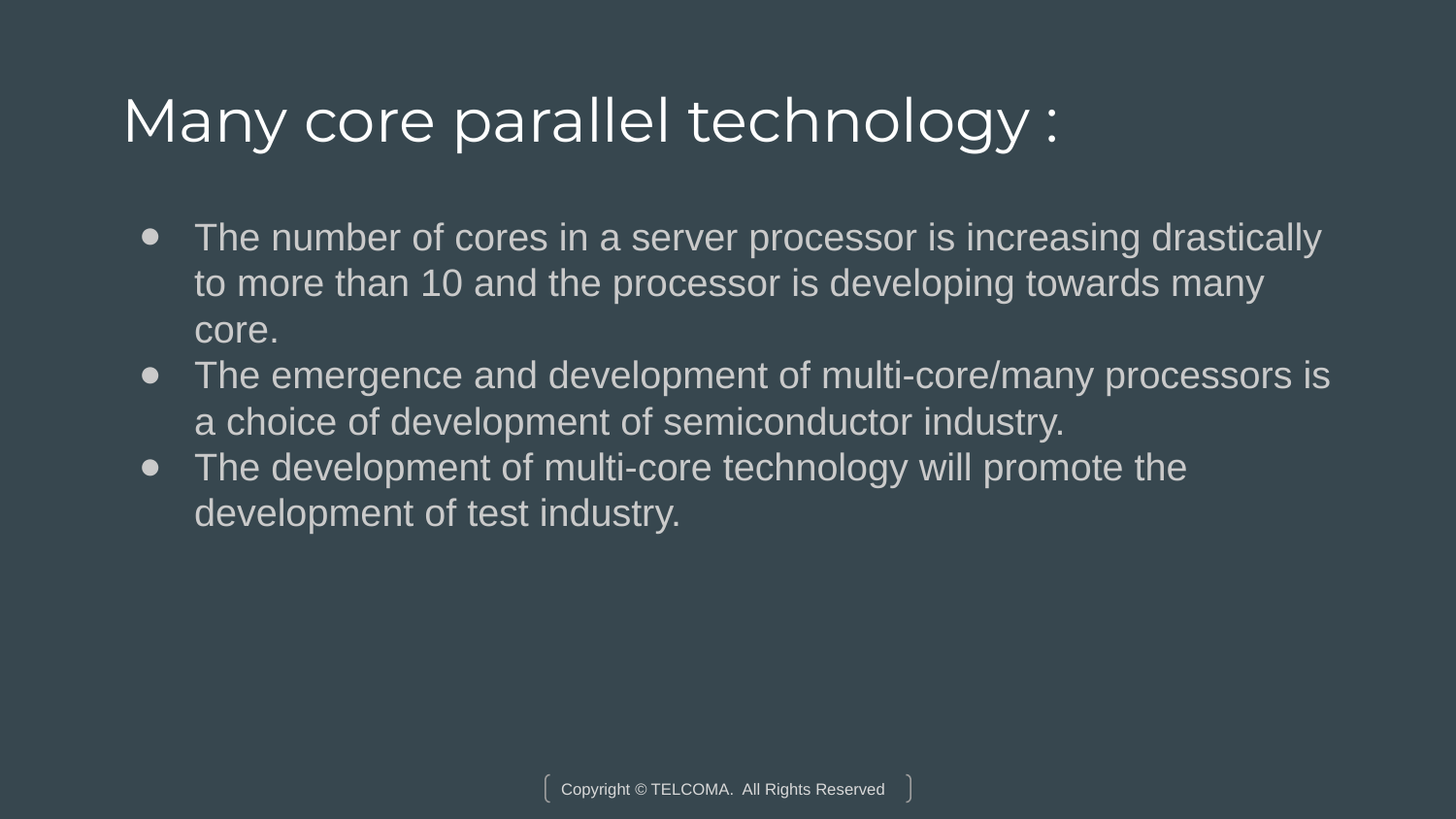

# Many core parallel technology :
The number of cores in a server processor is increasing drastically to more than 10 and the processor is developing towards many core.
The emergence and development of multi-core/many processors is a choice of development of semiconductor industry.
The development of multi-core technology will promote the development of test industry.